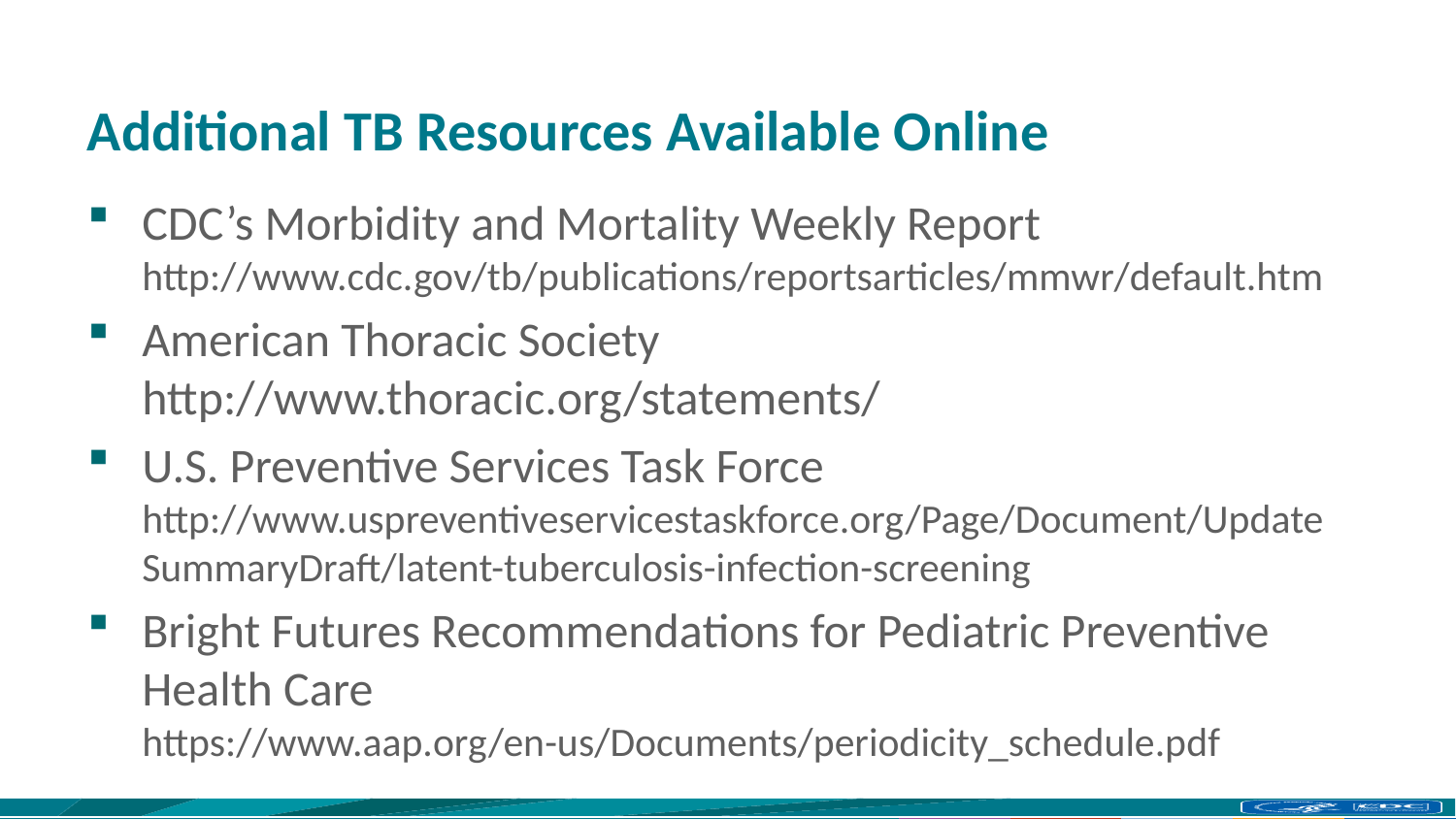

# Additional TB Resources Available Online
CDC’s Morbidity and Mortality Weekly Report http://www.cdc.gov/tb/publications/reportsarticles/mmwr/default.htm
American Thoracic Society http://www.thoracic.org/statements/
U.S. Preventive Services Task Force http://www.uspreventiveservicestaskforce.org/Page/Document/UpdateSummaryDraft/latent-tuberculosis-infection-screening
Bright Futures Recommendations for Pediatric Preventive Health Care                                                     https://www.aap.org/en-us/Documents/periodicity_schedule.pdf